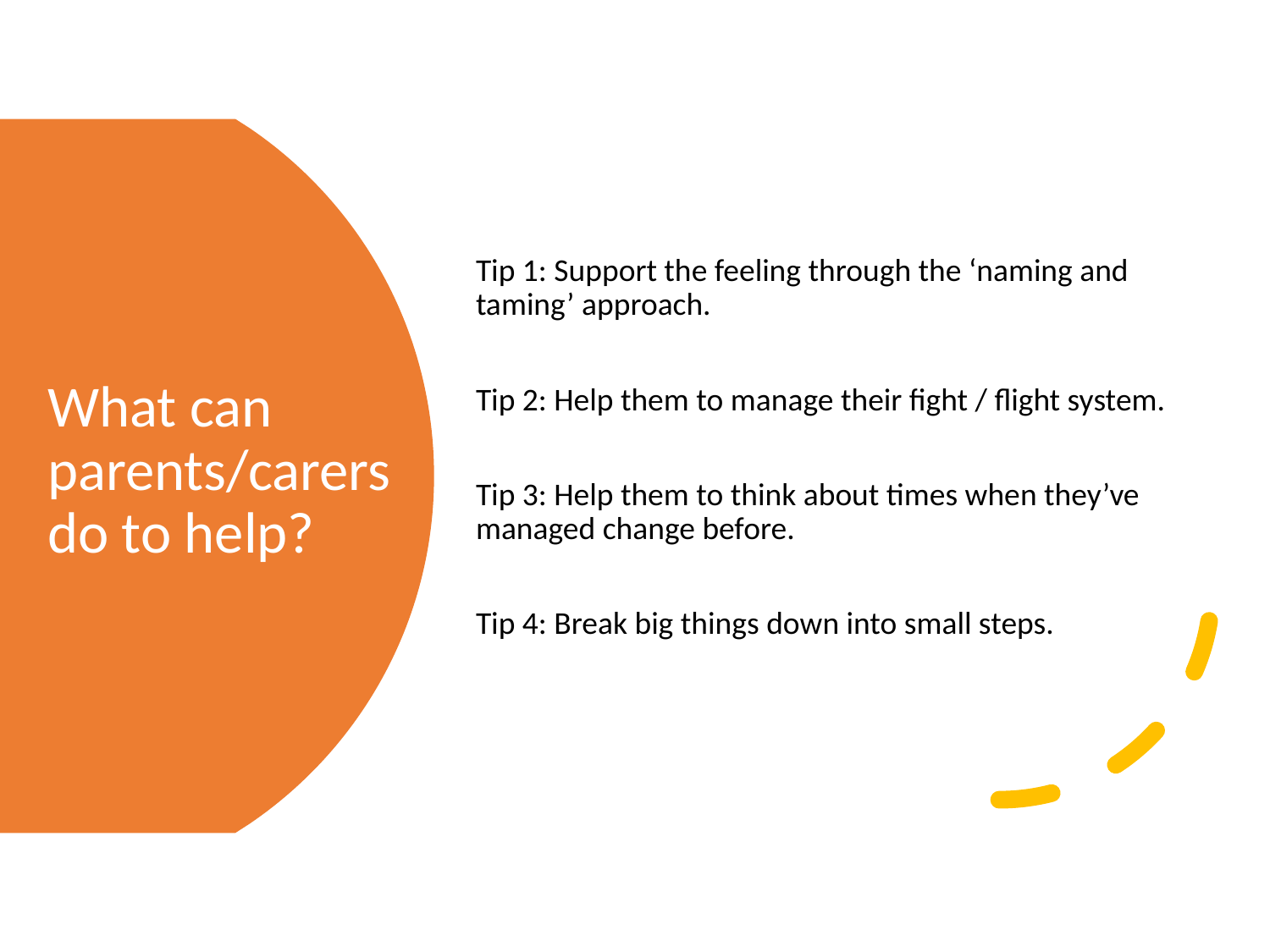

Tip 1: Support the feeling through the ‘naming and taming’ approach.

Tip 2: Help them to manage their fight / flight system.

Tip 3: Help them to think about times when they’ve managed change before.

Tip 4: Break big things down into small steps.

# What can parents/carers do to help?